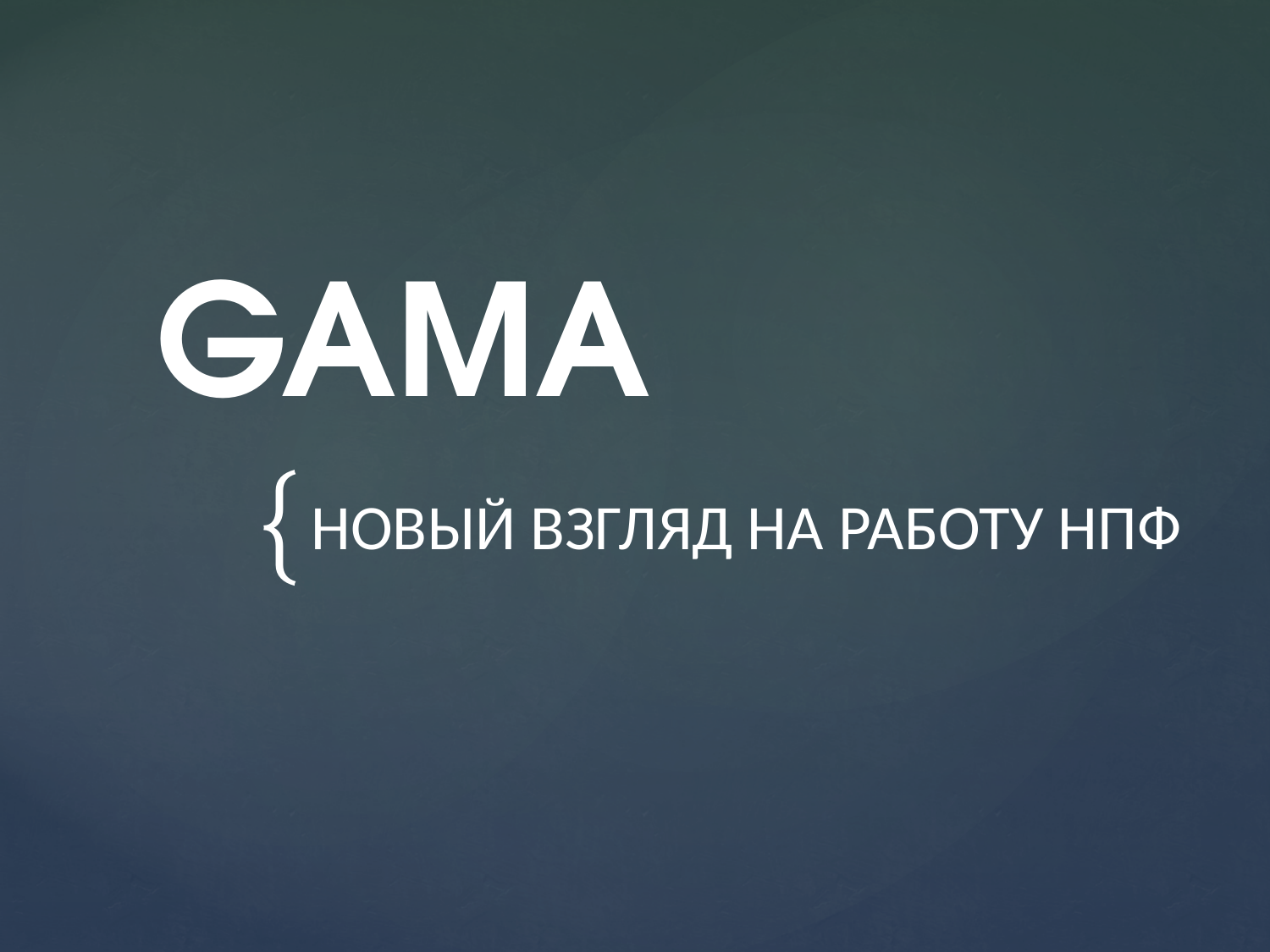

# GAMA
НОВЫЙ ВЗГЛЯД НА РАБОТУ НПФ